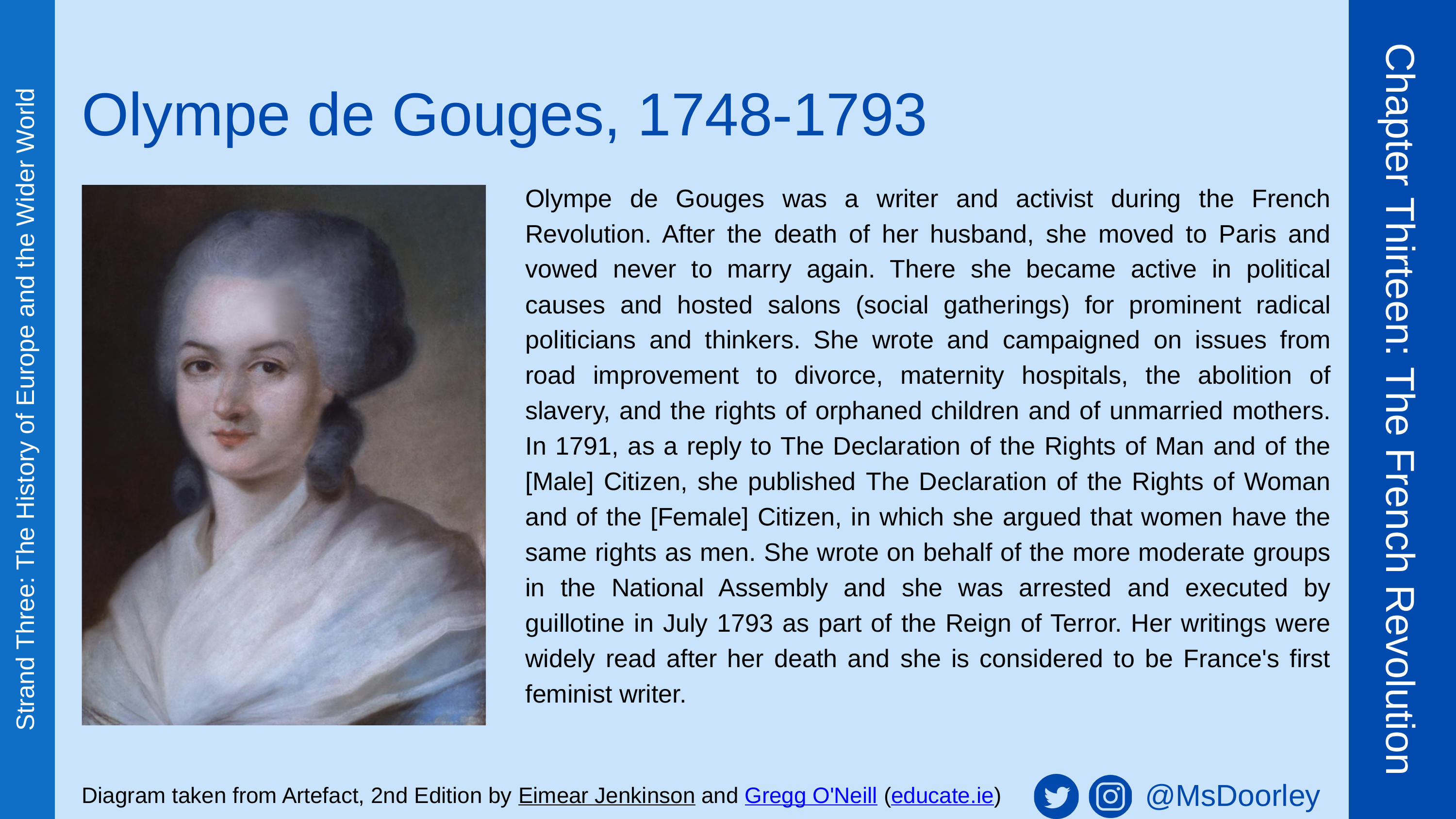

Olympe de Gouges, 1748-1793
Olympe de Gouges was a writer and activist during the French Revolution. After the death of her husband, she moved to Paris and vowed never to marry again. There she became active in political causes and hosted salons (social gatherings) for prominent radical politicians and thinkers. She wrote and campaigned on issues from road improvement to divorce, maternity hospitals, the abolition of slavery, and the rights of orphaned children and of unmarried mothers. In 1791, as a reply to The Declaration of the Rights of Man and of the [Male] Citizen, she published The Declaration of the Rights of Woman and of the [Female] Citizen, in which she argued that women have the same rights as men. She wrote on behalf of the more moderate groups in the National Assembly and she was arrested and executed by guillotine in July 1793 as part of the Reign of Terror. Her writings were widely read after her death and she is considered to be France's first feminist writer.

Chapter Thirteen: The French Revolution
Strand Three: The History of Europe and the Wider World

@MsDoorley

Diagram taken from Artefact, 2nd Edition by Eimear Jenkinson and Gregg O'Neill (educate.ie)